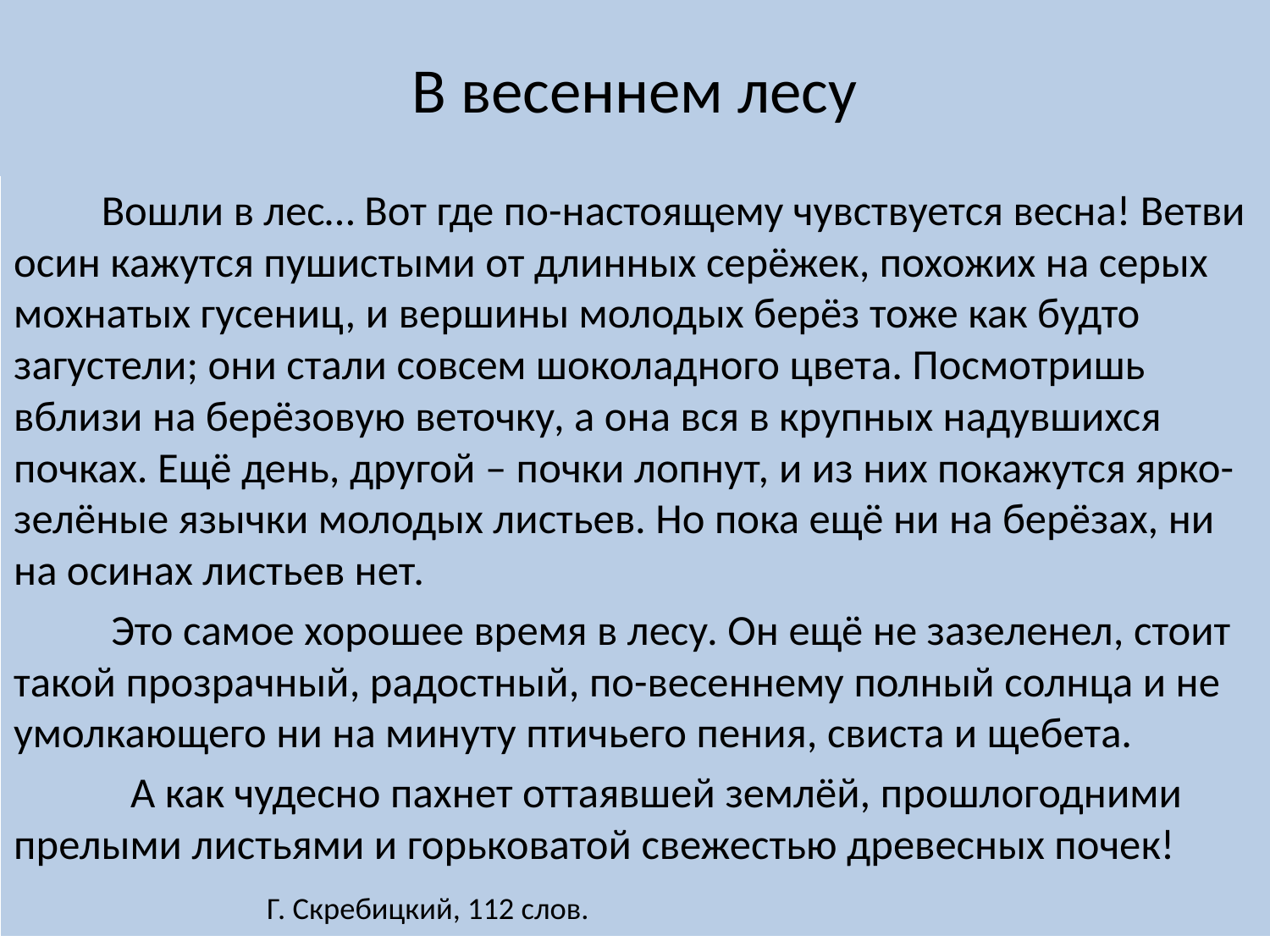

# В весеннем лесу
         Вошли в лес… Вот где по-настоящему чувствуется весна! Ветви осин кажутся пушистыми от длинных серёжек, похожих на серых мохнатых гусениц, и вершины молодых берёз тоже как будто загустели; они стали совсем шоколадного цвета. Посмотришь вблизи на берёзовую веточку, а она вся в крупных надувшихся почках. Ещё день, другой – почки лопнут, и из них покажутся ярко-зелёные язычки молодых листьев. Но пока ещё ни на берёзах, ни на осинах листьев нет.
          Это самое хорошее время в лесу. Он ещё не зазеленел, стоит такой прозрачный, радостный, по-весеннему полный солнца и не умолкающего ни на минуту птичьего пения, свиста и щебета.
            А как чудесно пахнет оттаявшей землёй, прошлогодними прелыми листьями и горьковатой свежестью древесных почек!
                          Г. Скребицкий, 112 слов.